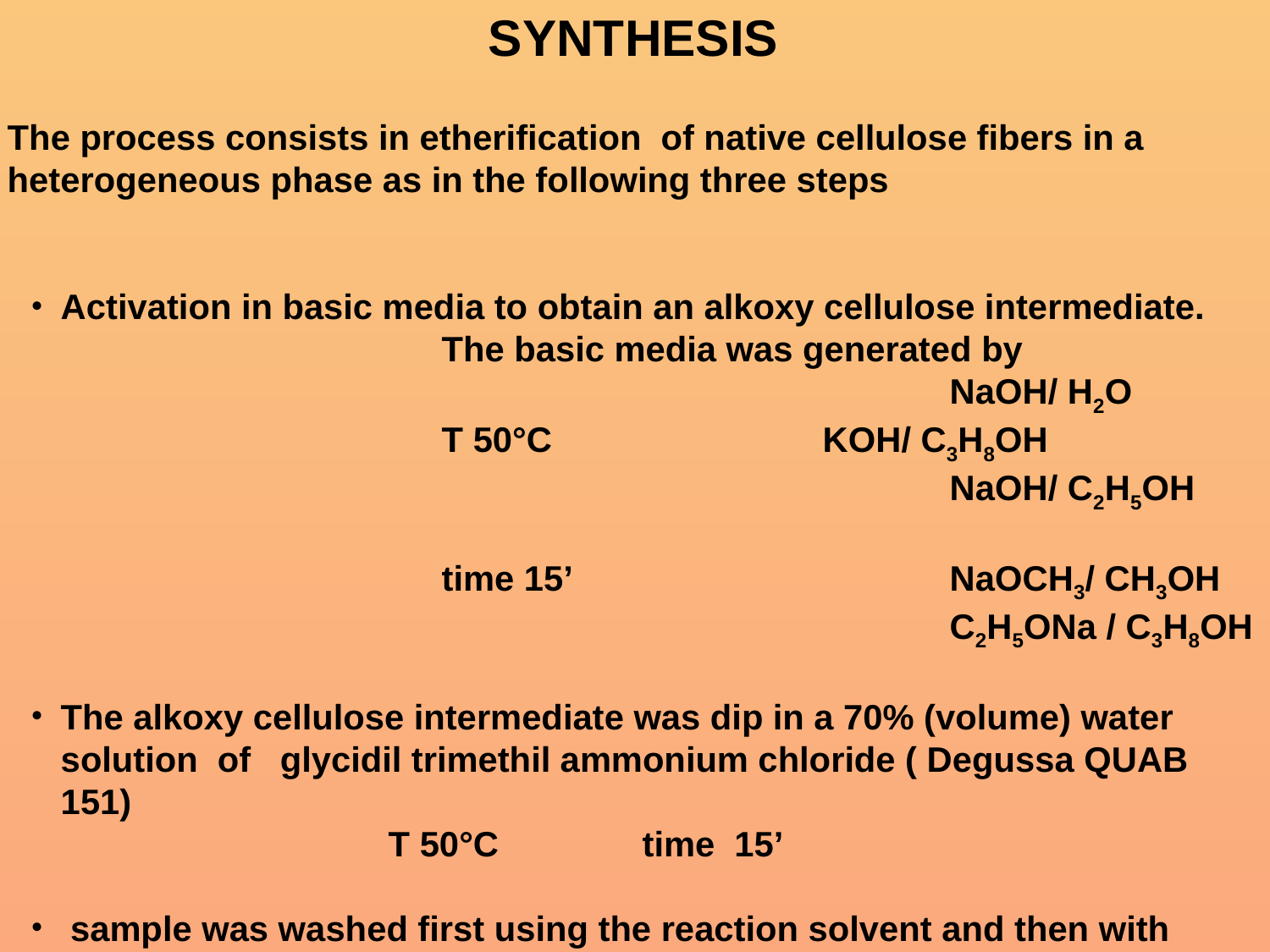

SYNTHESIS

The process consists in etherification  of native cellulose fibers in a heterogeneous phase as in the following three steps

Activation in basic media to obtain an alkoxy cellulose intermediate.
			The basic media was generated by
						 	NaOH/ H2O
			T 50°C 			KOH/ C3H8OH
							NaOH/ C2H5OH
			time 15’ 			NaOCH3/ CH3OH
							C2H5ONa / C3H8OH

The alkoxy cellulose intermediate was dip in a 70% (volume) water solution  of   glycidil trimethil ammonium chloride ( Degussa QUAB 151)
			T 50°C		time  15’

 sample was washed first using the reaction solvent and then with water up to neutral pH.